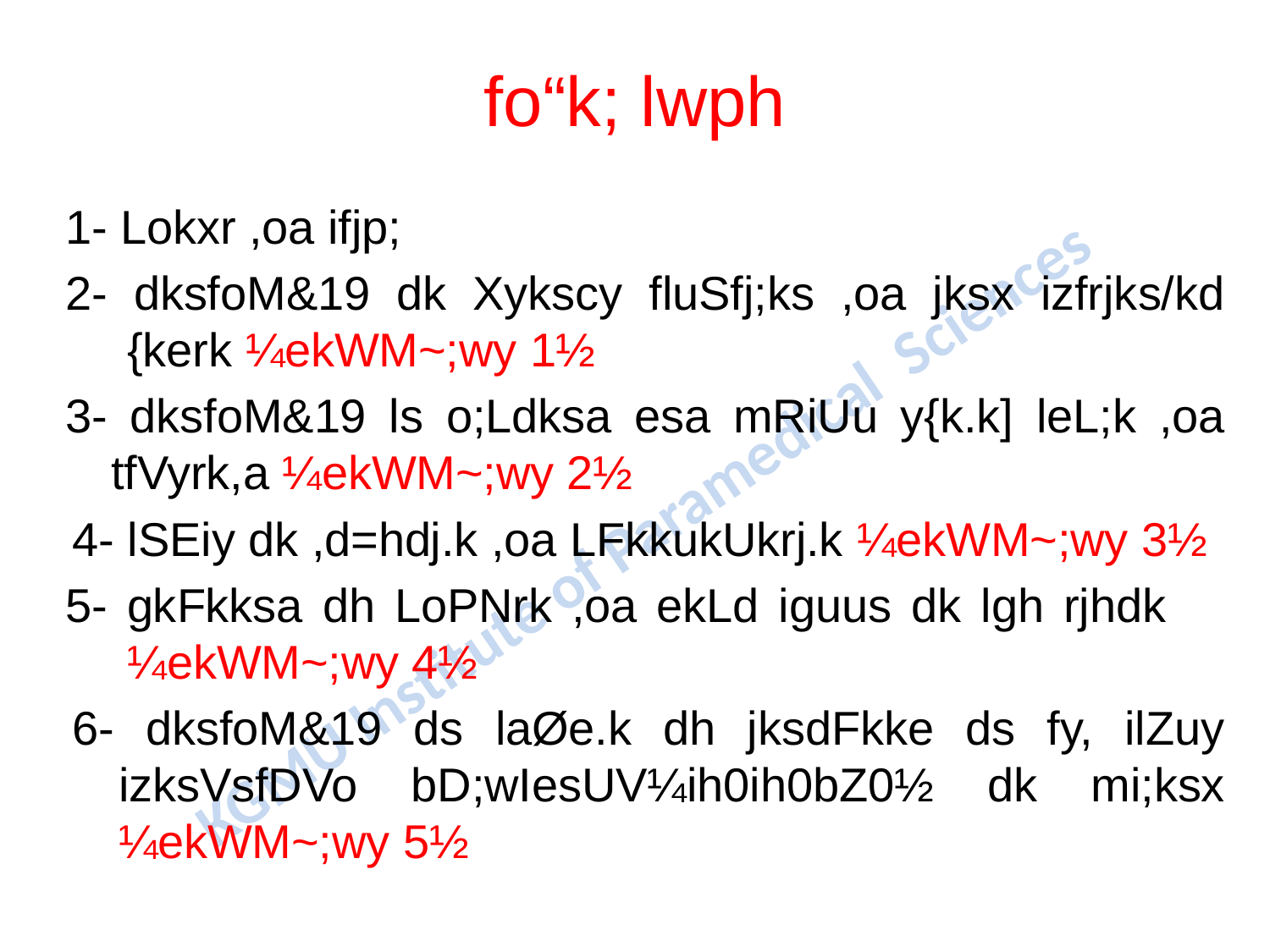

# fo“k; lwph
1- Lokxr ,oa ifjp;
2- dksfoM&19 dk Xykscy fluSfj;ks ,oa jksx izfrjks/kd {kerk ¼ekWM~;wy 1½
3- dksfoM&19 ls o;Ldksa esa mRiUu y{k.k] leL;k ,oa tfVyrk,a ¼ekWM~;wy 2½
4- lSEiy dk ,d=hdj.k ,oa LFkkukUkrj.k ¼ekWM~;wy 3½
5- gkFkksa dh LoPNrk ,oa ekLd iguus dk lgh rjhdk    ¼ekWM~;wy 4½
6- dksfoM&19 ds laØe.k dh jksdFkke ds fy, ilZuy izksVsfDVo bD;wIesUV¼ih0ih0bZ0½ dk mi;ksx ¼ekWM~;wy 5½